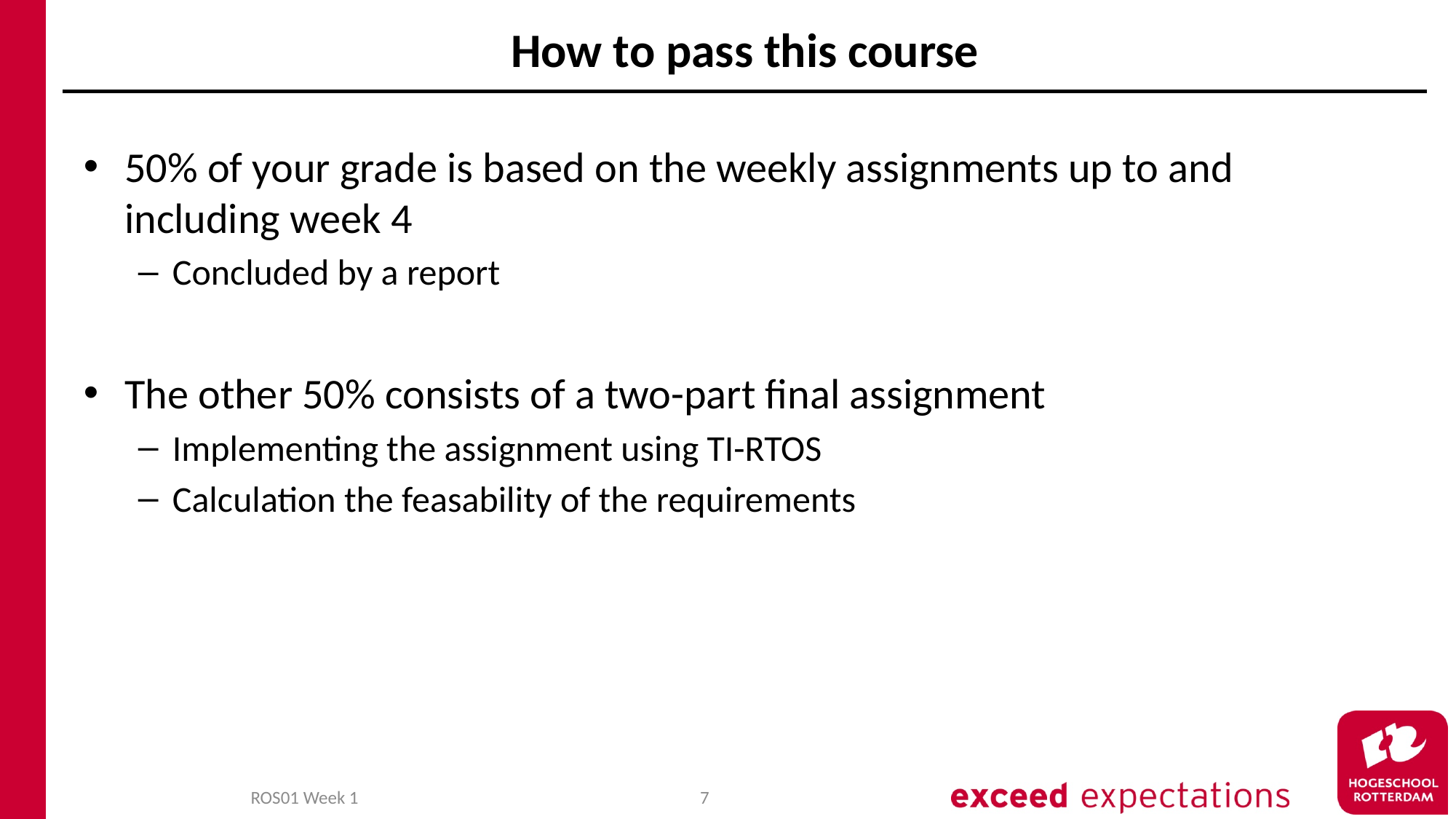

# How to pass this course
50% of your grade is based on the weekly assignments up to and including week 4
Concluded by a report

The other 50% consists of a two-part final assignment
Implementing the assignment using TI-RTOS
Calculation the feasability of the requirements
ROS01 Week 1
7